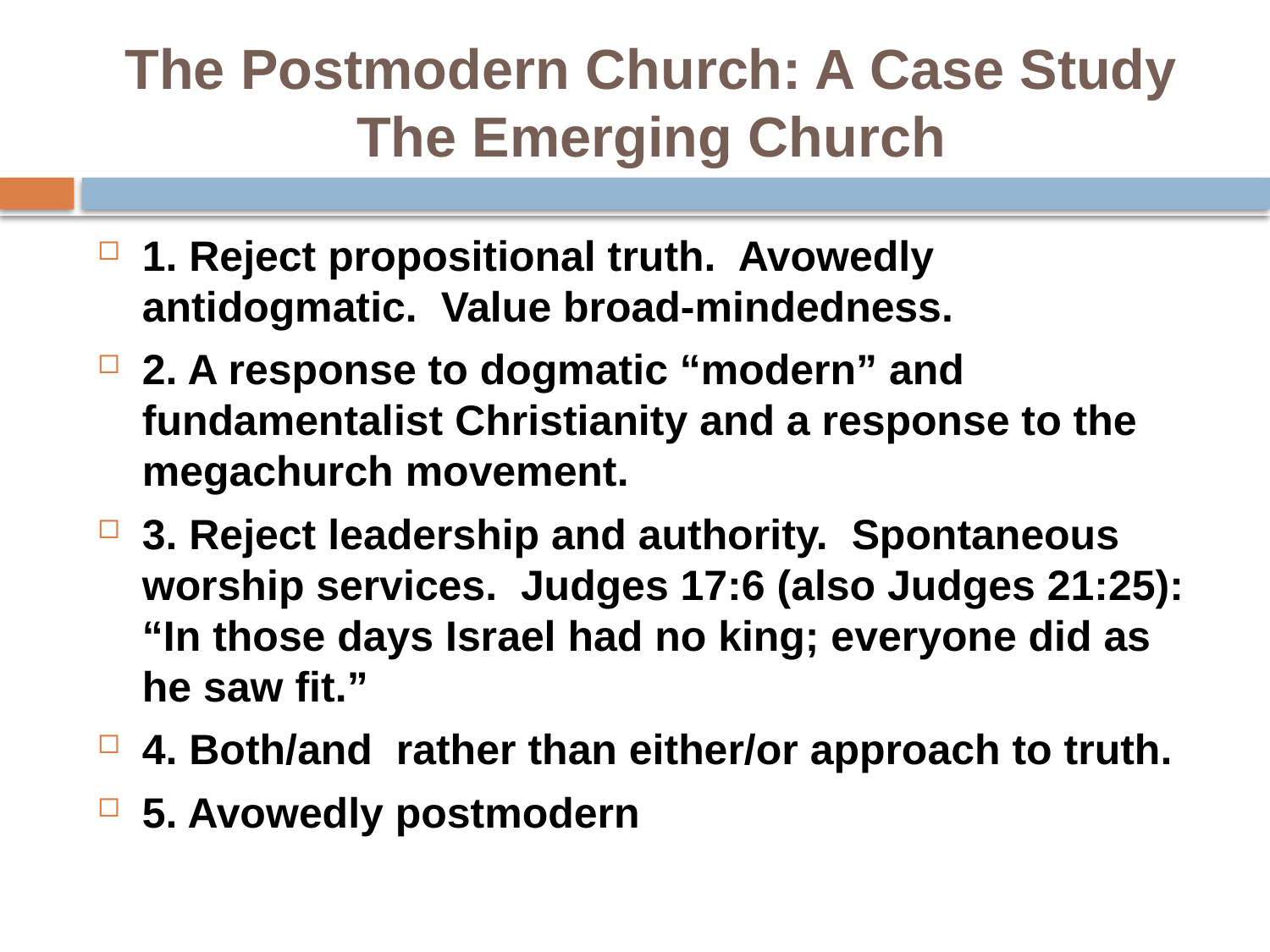

# The Postmodern Church: A Case Study The Emerging Church
1. Reject propositional truth.  Avowedly antidogmatic.  Value broad-mindedness.
2. A response to dogmatic “modern” and fundamentalist Christianity and a response to the megachurch movement.
3. Reject leadership and authority.  Spontaneous worship services.  Judges 17:6 (also Judges 21:25): “In those days Israel had no king; everyone did as he saw fit.”
4. Both/and  rather than either/or approach to truth.
5. Avowedly postmodern